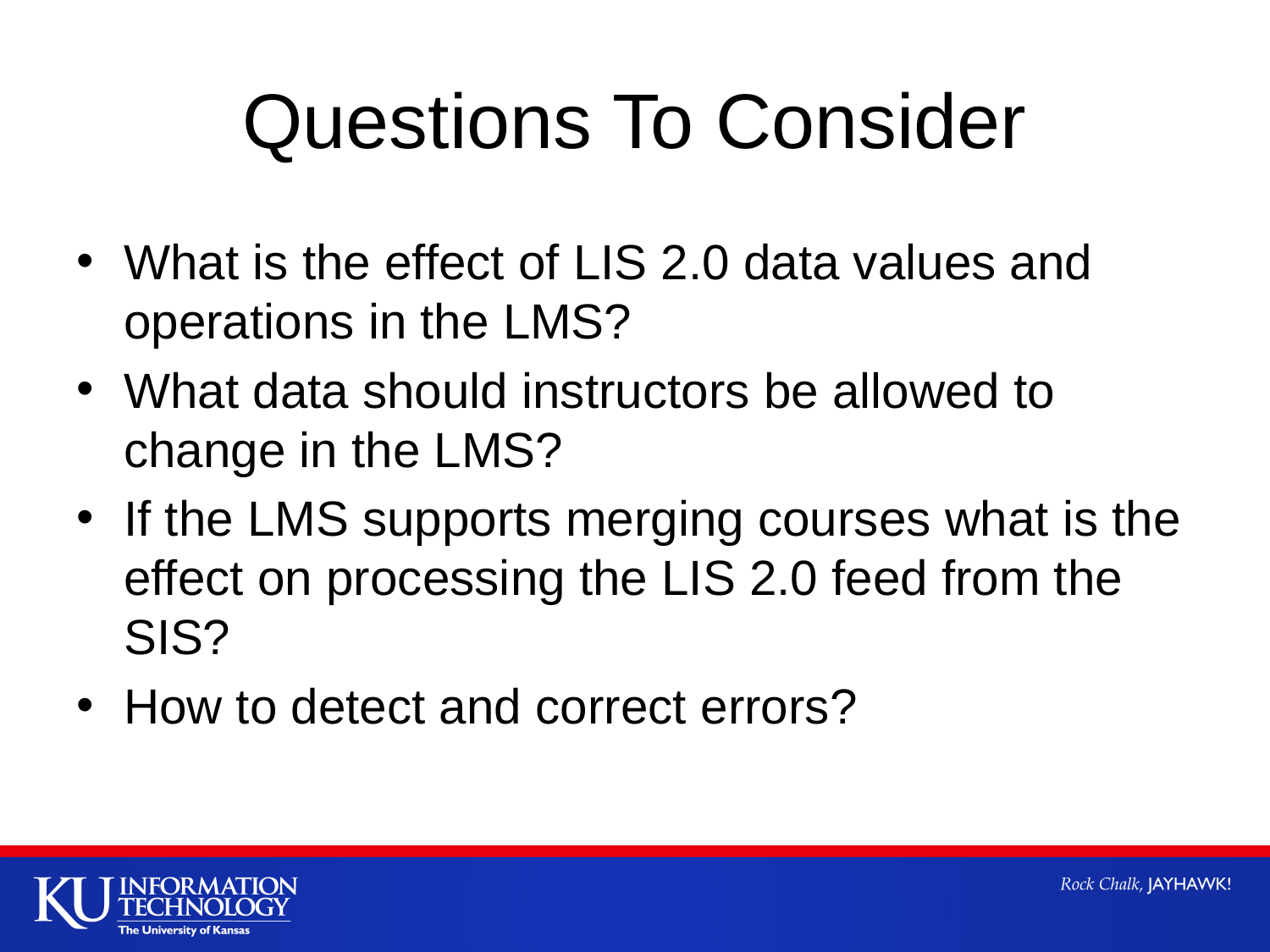

# Questions To Consider
What is the effect of LIS 2.0 data values and operations in the LMS?
What data should instructors be allowed to change in the LMS?
If the LMS supports merging courses what is the effect on processing the LIS 2.0 feed from the SIS?
How to detect and correct errors?